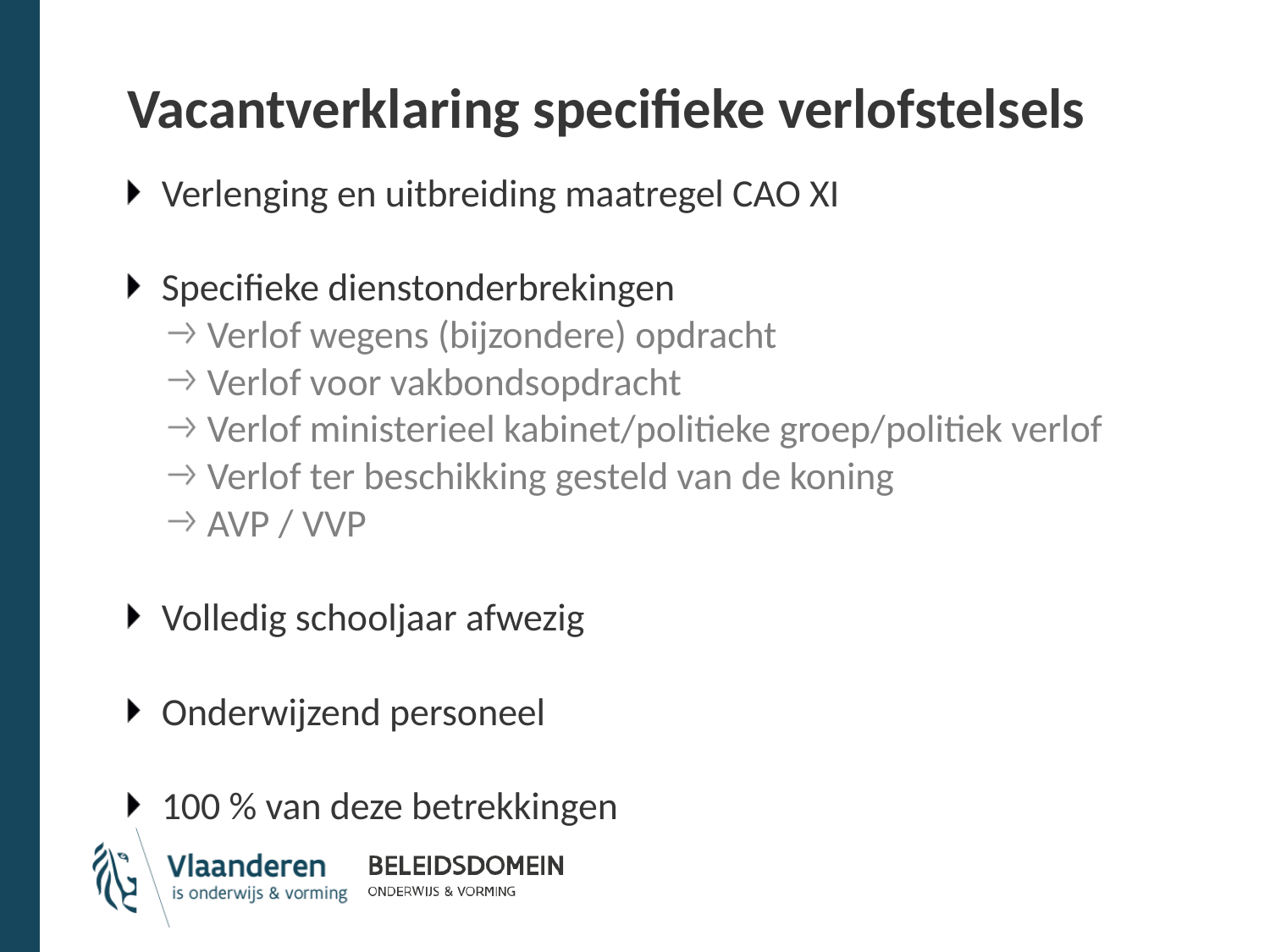

Vacantverklaring specifieke verlofstelsels
Verlenging en uitbreiding maatregel CAO XI

Specifieke dienstonderbrekingen
Verlof wegens (bijzondere) opdracht​
Verlof voor vakbondsopdracht​
Verlof ministerieel kabinet/politieke groep/politiek verlof​
Verlof ter beschikking gesteld van de koning​
AVP / VVP​

Volledig schooljaar afwezig

Onderwijzend personeel

100 % van deze betrekkingen